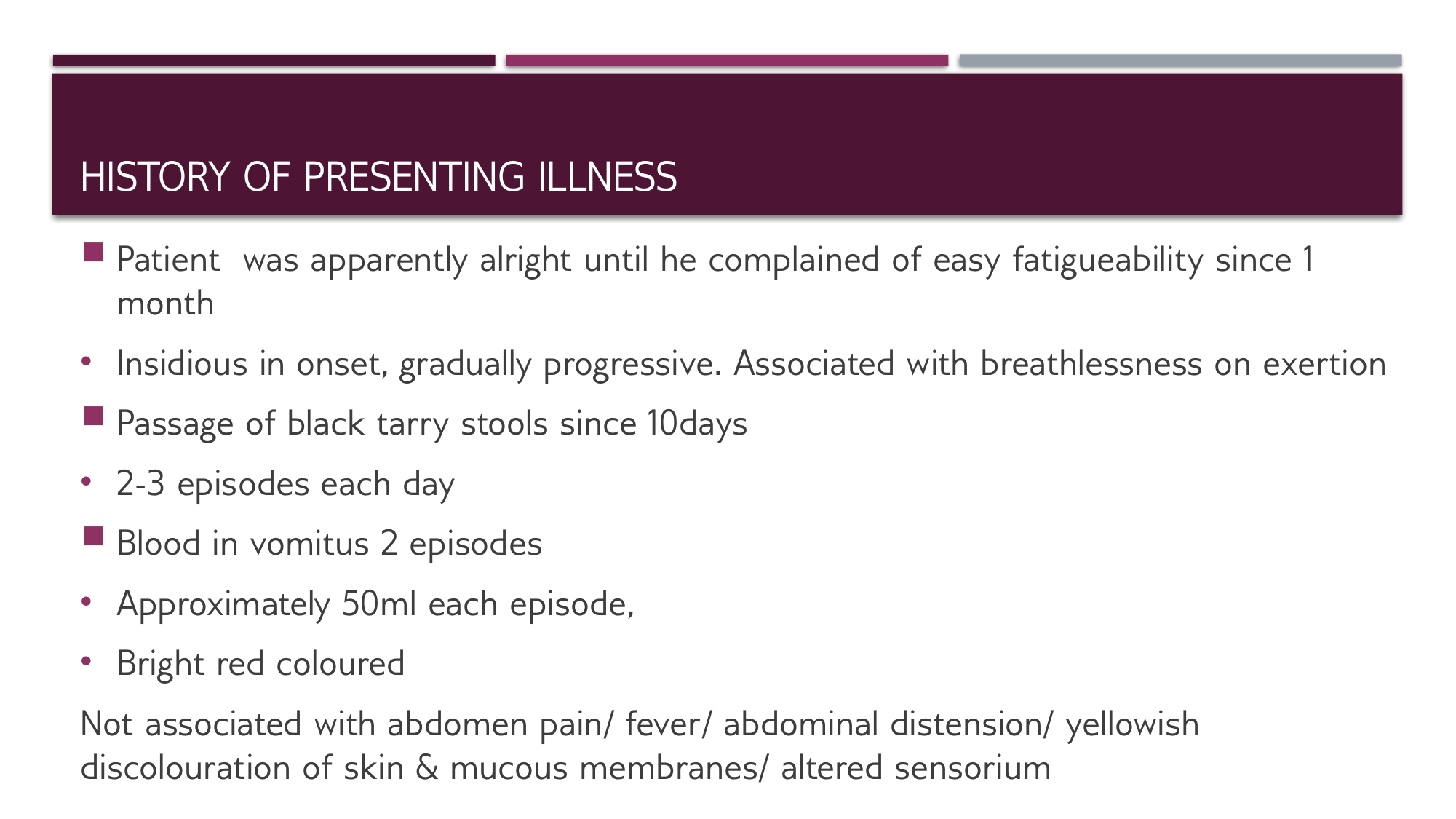

# HISTORY OF PRESENTING ILLNESS
Patient  was apparently alright until he complained of easy fatigueability since 1 month
Insidious in onset, gradually progressive. Associated with breathlessness on exertion
Passage of black tarry stools since 10days
2-3 episodes each day
Blood in vomitus 2 episodes
Approximately 50ml each episode,
Bright red coloured
Not associated with abdomen pain/ fever/ abdominal distension/ yellowish discolouration of skin & mucous membranes/ altered sensorium